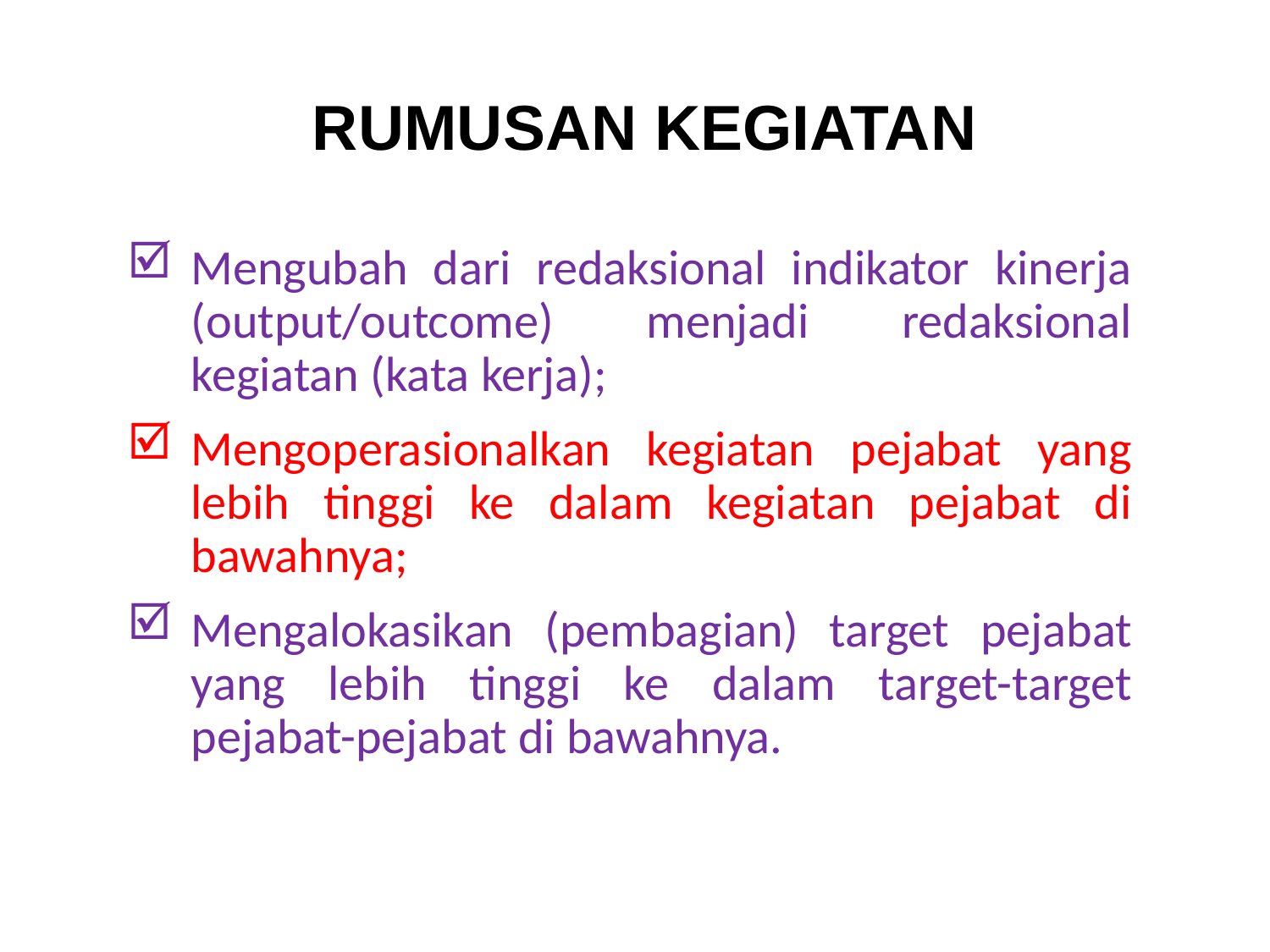

# RUMUSAN KEGIATAN
Mengubah dari redaksional indikator kinerja (output/outcome) menjadi redaksional kegiatan (kata kerja);
Mengoperasionalkan kegiatan pejabat yang lebih tinggi ke dalam kegiatan pejabat di bawahnya;
Mengalokasikan (pembagian) target pejabat yang lebih tinggi ke dalam target-target pejabat-pejabat di bawahnya.